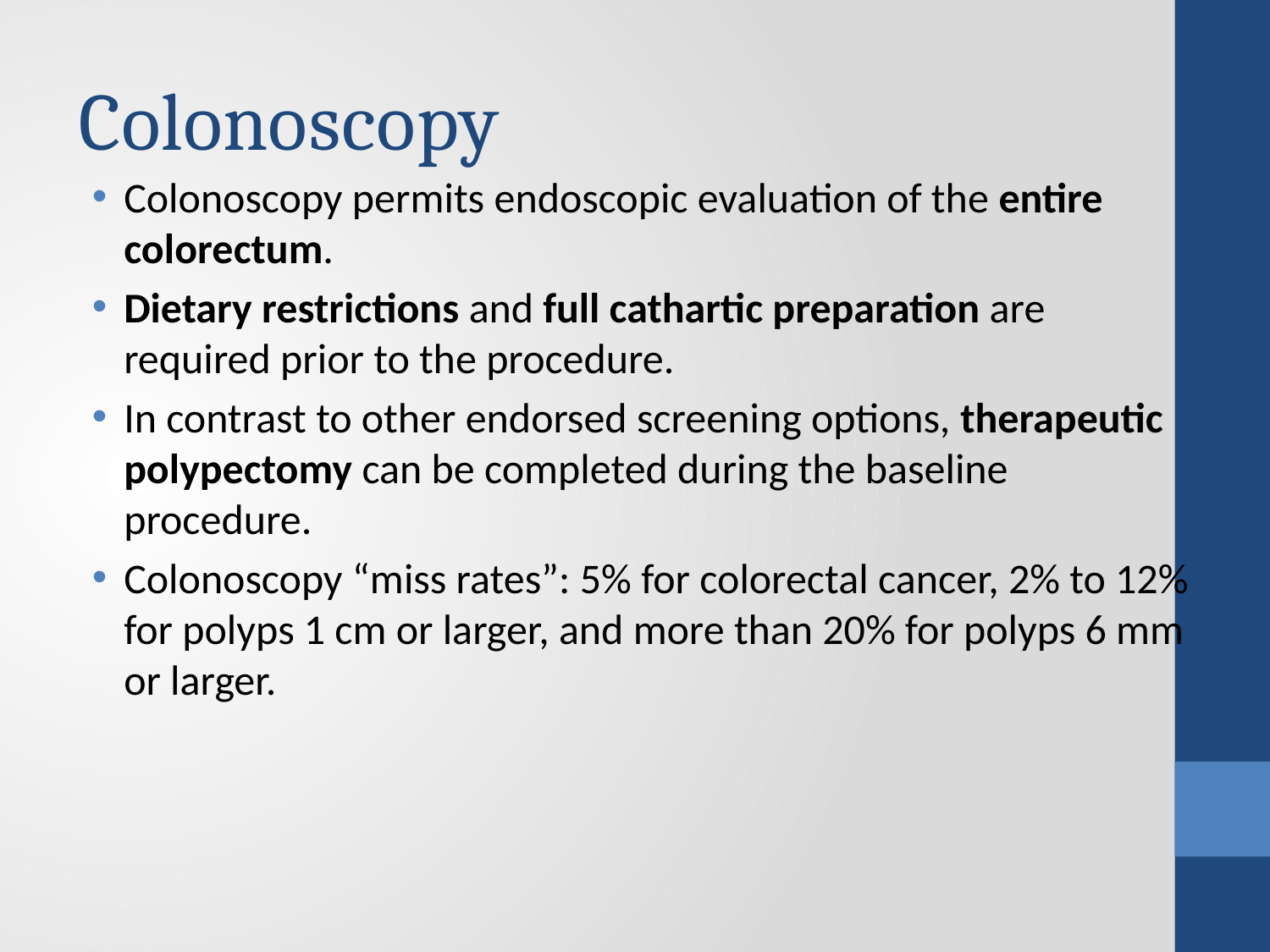

# Colonoscopy
Colonoscopy permits endoscopic evaluation of the entire colorectum.
Dietary restrictions and full cathartic preparation are required prior to the procedure.
In contrast to other endorsed screening options, therapeutic polypectomy can be completed during the baseline procedure.
Colonoscopy “miss rates”: 5% for colorectal cancer, 2% to 12% for polyps 1 cm or larger, and more than 20% for polyps 6 mm or larger.